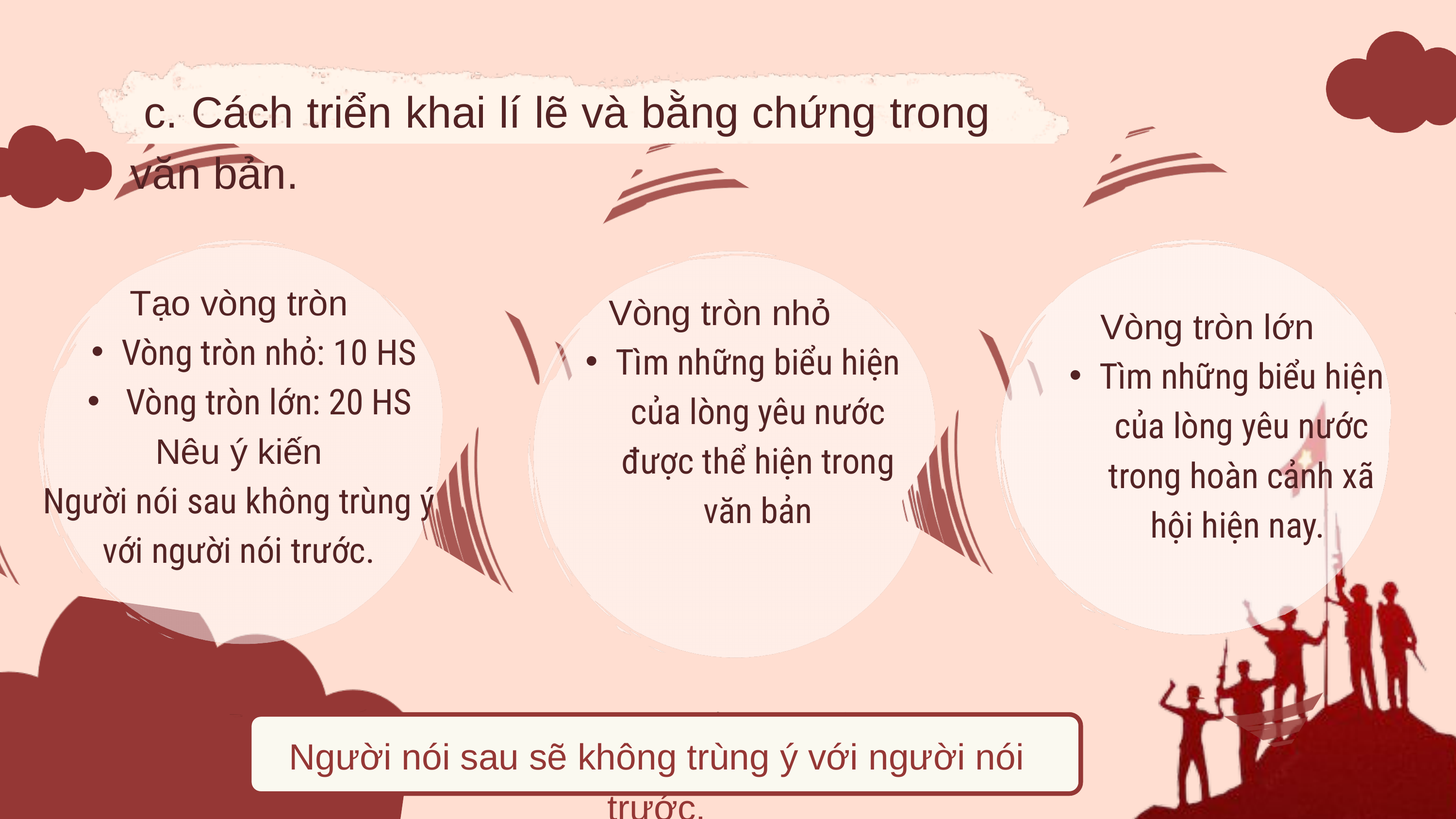

c. Cách triển khai lí lẽ và bằng chứng trong văn bản.

Tạo vòng tròn
Vòng tròn nhỏ: 10 HS
 Vòng tròn lớn: 20 HS
Nêu ý kiến
Người nói sau không trùng ý với người nói trước.

Vòng tròn nhỏ
Tìm những biểu hiện của lòng yêu nước được thể hiện trong văn bản
Vòng tròn lớn
Tìm những biểu hiện của lòng yêu nước trong hoàn cảnh xã hội hiện nay.

Người nói sau sẽ không trùng ý với người nói trước.